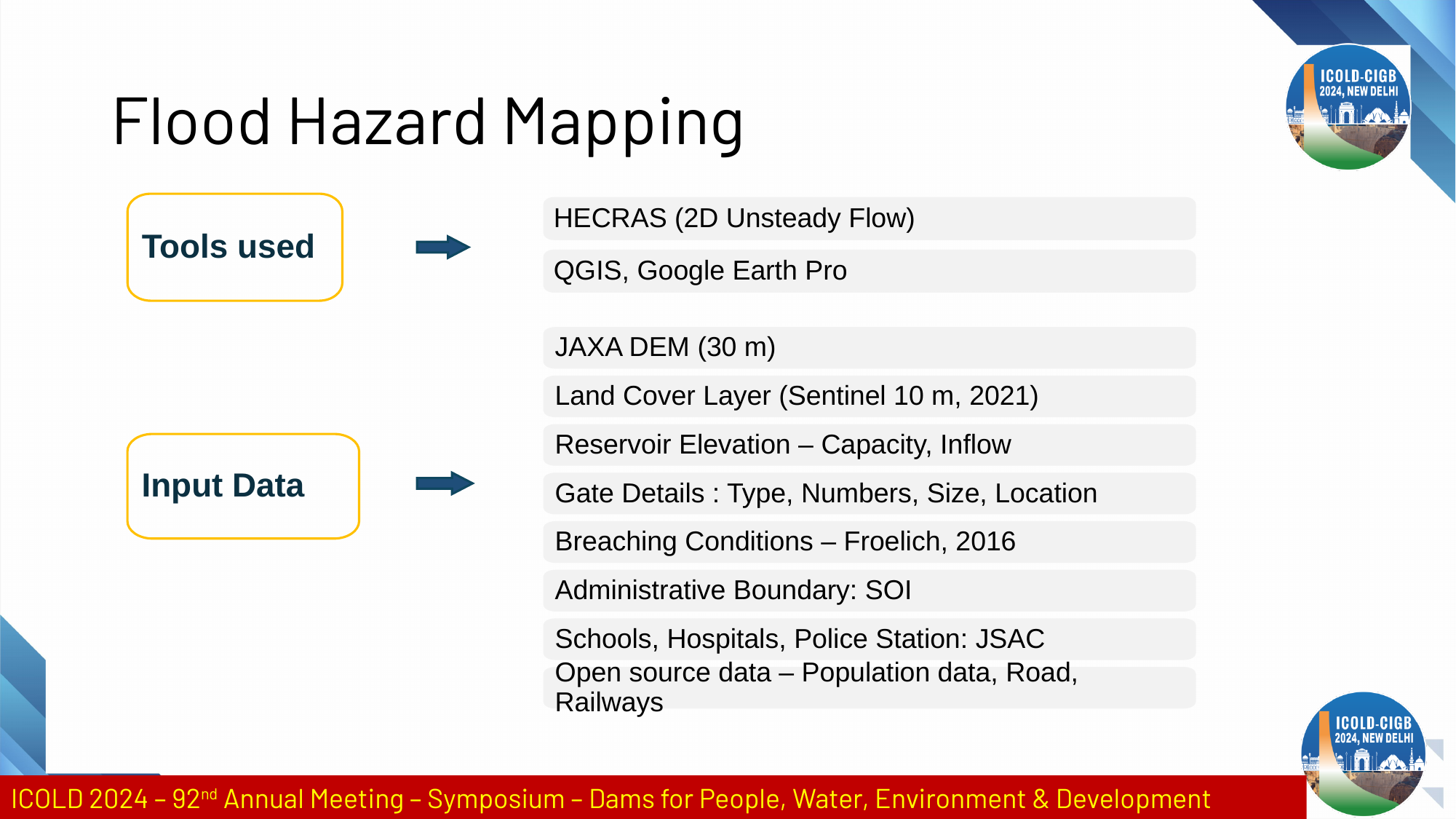

# Flood Hazard Mapping
Tools used
HECRAS (2D Unsteady Flow)

QGIS, Google Earth Pro
JAXA DEM (30 m)
Land Cover Layer (Sentinel 10 m, 2021)
Reservoir Elevation – Capacity, Inflow
Input Data

Gate Details : Type, Numbers, Size, Location
Breaching Conditions – Froelich, 2016
Administrative Boundary: SOI
Schools, Hospitals, Police Station: JSAC
Open source data – Population data, Road, Railways